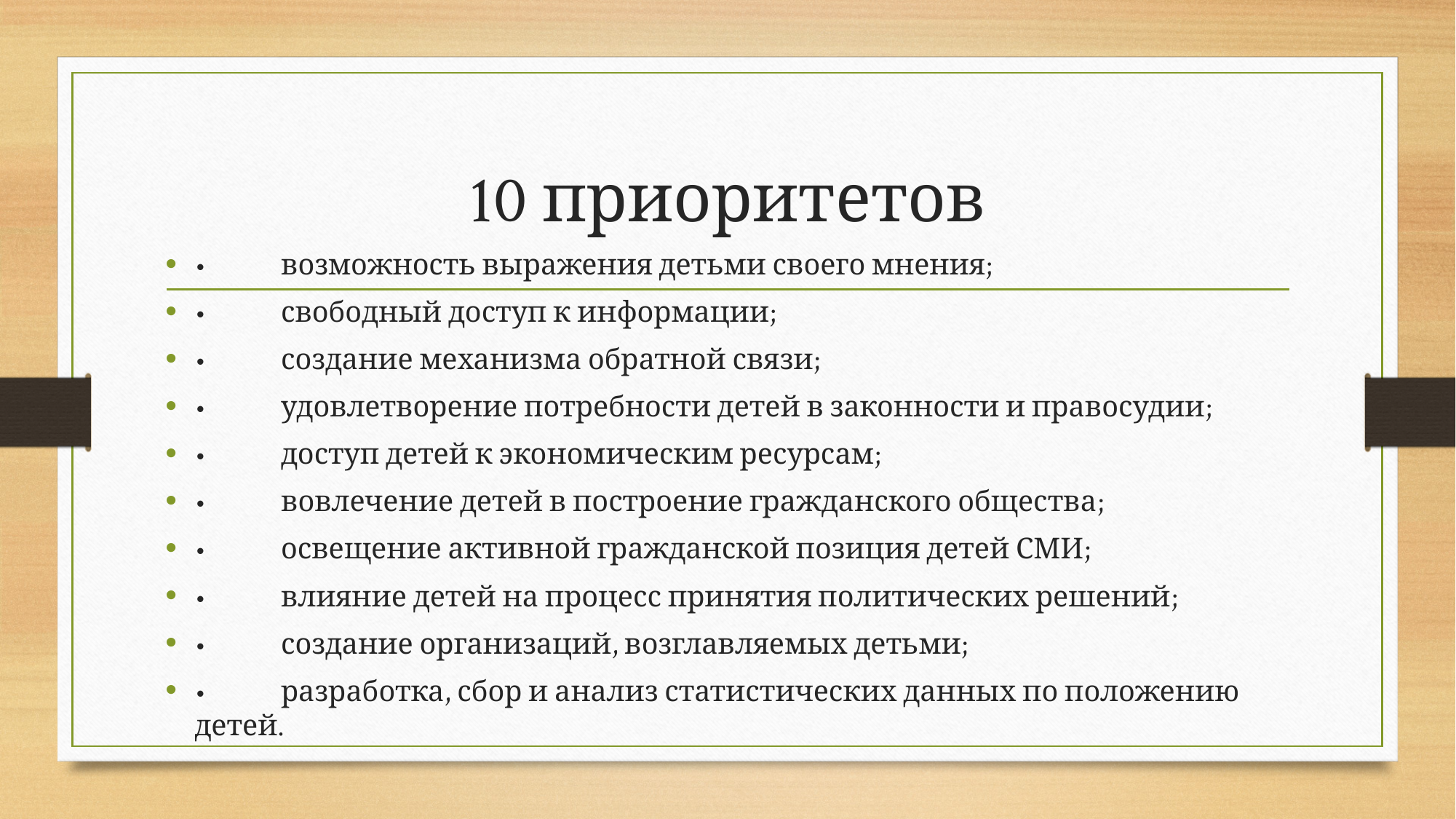

# 10 приоритетов
•	возможность выражения детьми своего мнения;
•	свободный доступ к информации;
•	создание механизма обратной связи;
•	удовлетворение потребности детей в законности и правосудии;
•	доступ детей к экономическим ресурсам;
•	вовлечение детей в построение гражданского общества;
•	освещение активной гражданской позиция детей СМИ;
•	влияние детей на процесс принятия политических решений;
•	создание организаций, возглавляемых детьми;
•	разработка, сбор и анализ статистических данных по положению детей.